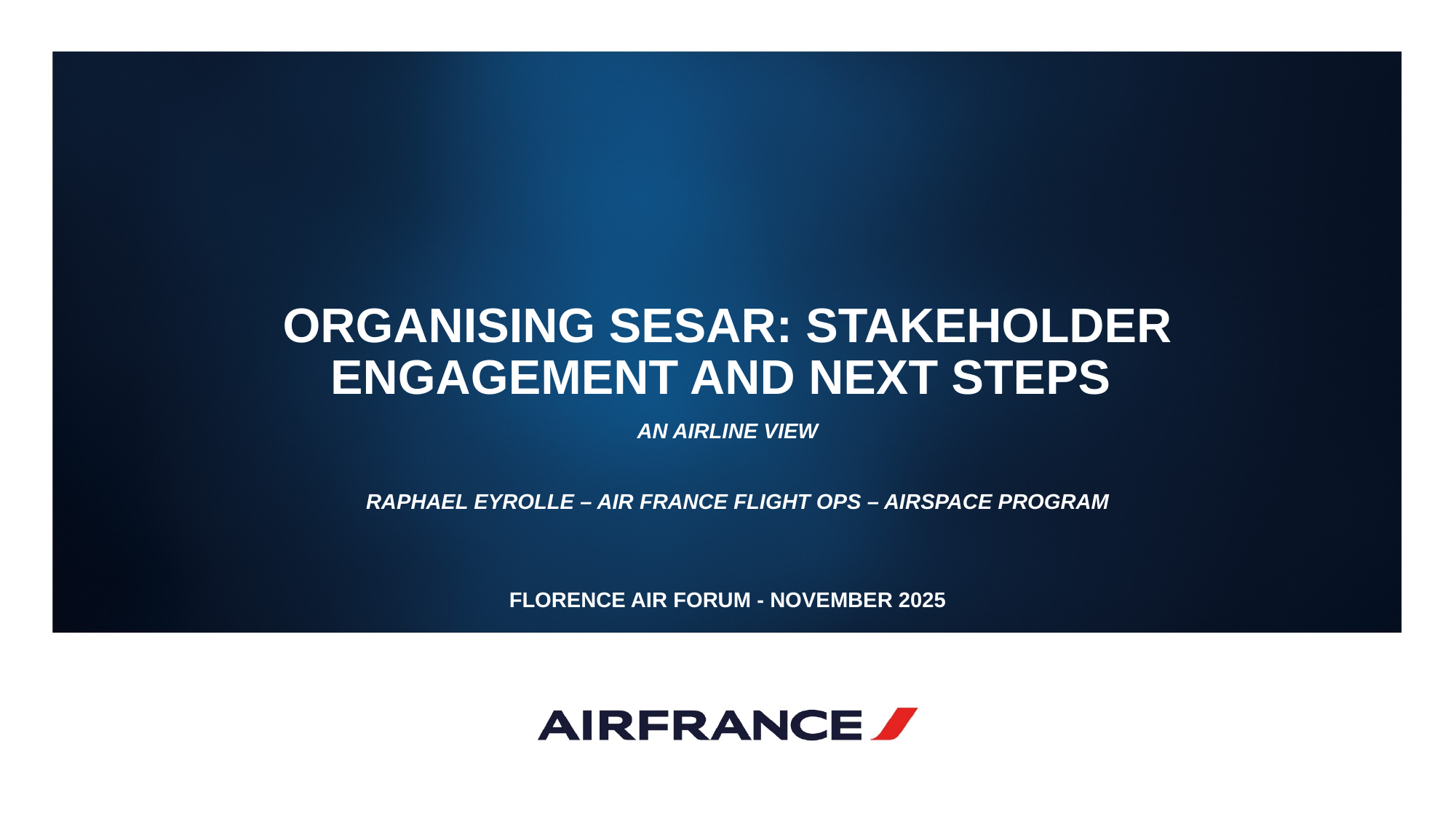

Organising SESAR: Stakeholder Engagement and Next Steps
An airline view
Raphael eyrolle – air France flight OPS – Airspace Program
Florence Air Forum - November 2025